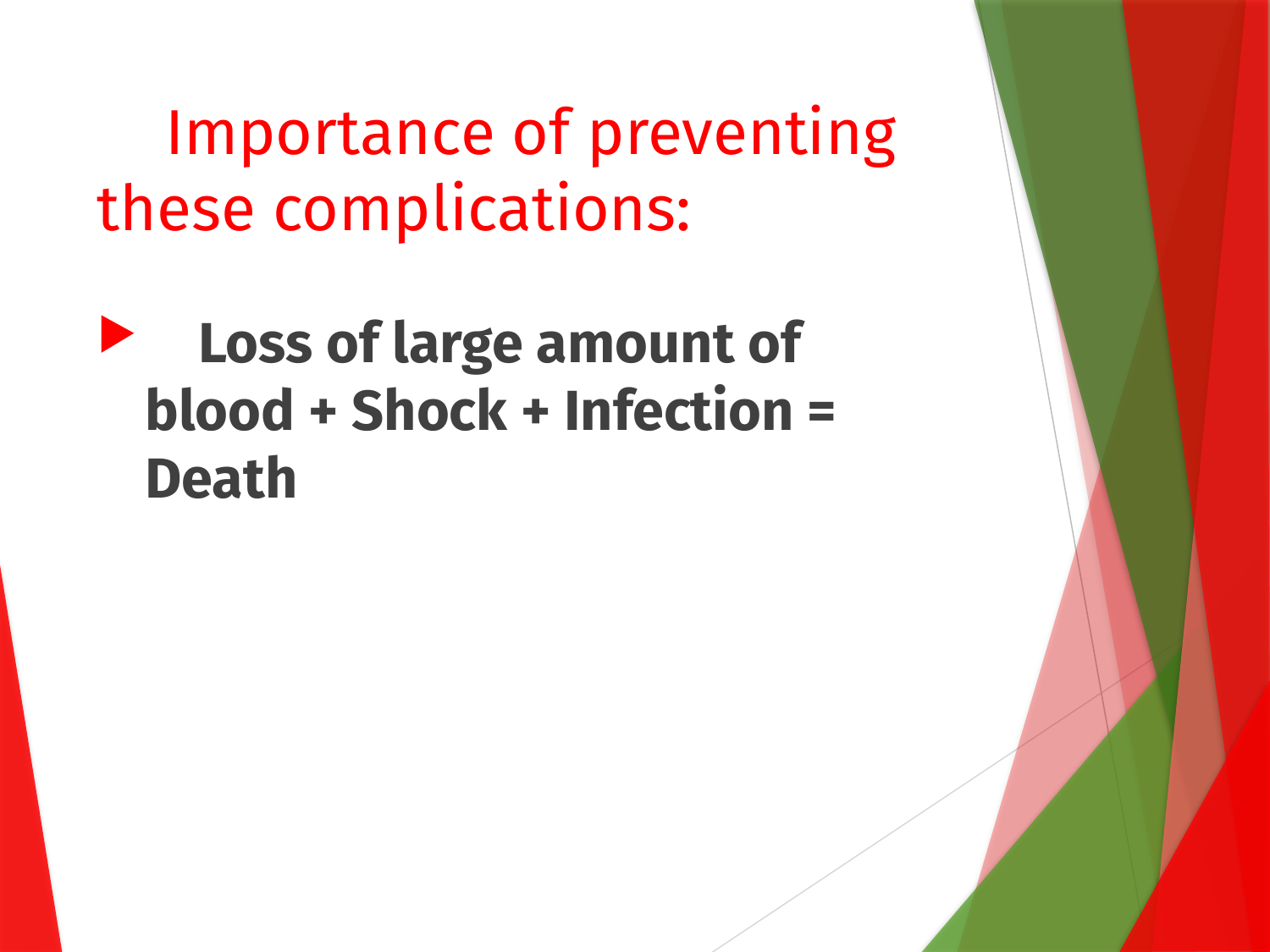

# Importance of preventing these complications:
    Loss of large amount of blood + Shock + Infection = Death